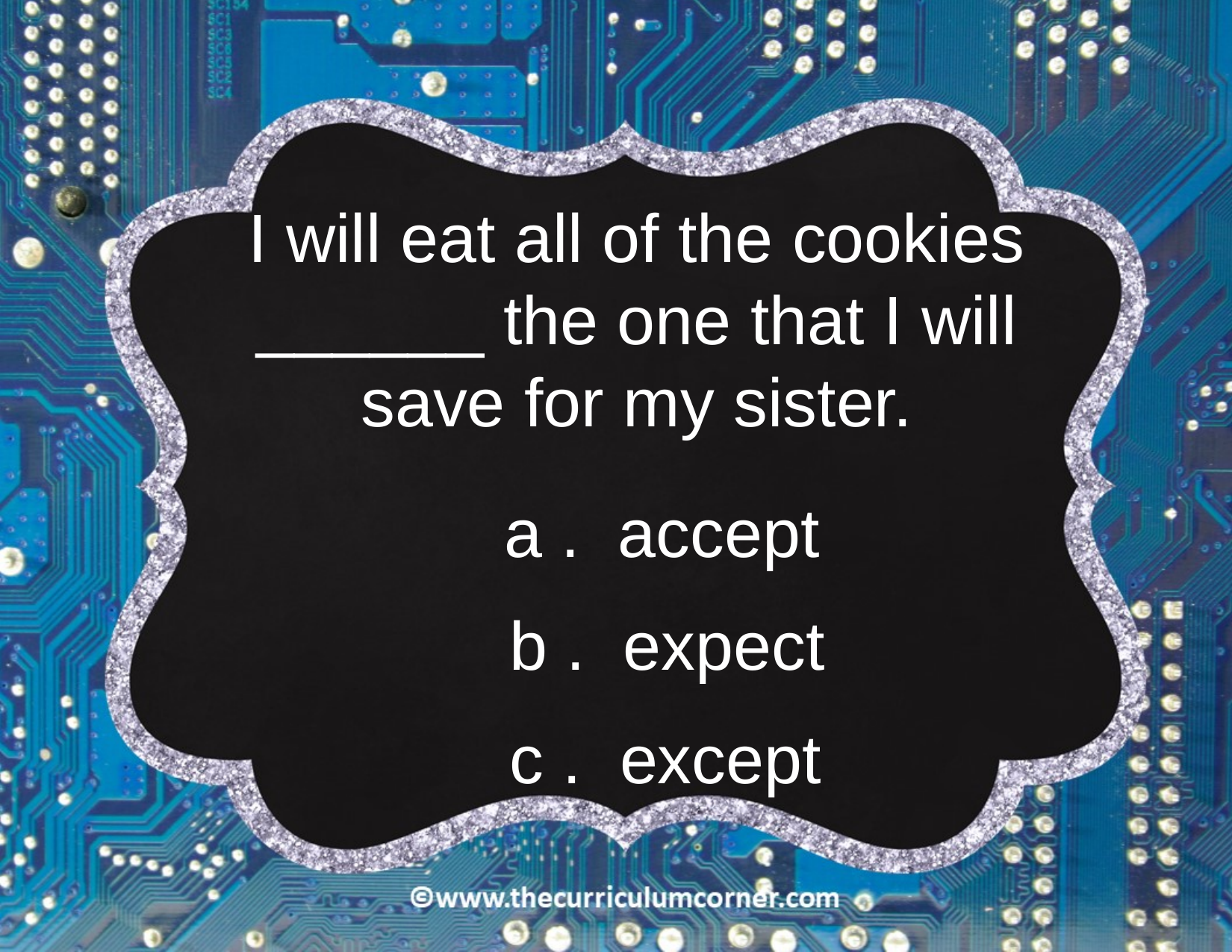

I will eat all of the cookies ______ the one that I will save for my sister.
a .  accept
b .  expect
c .  except